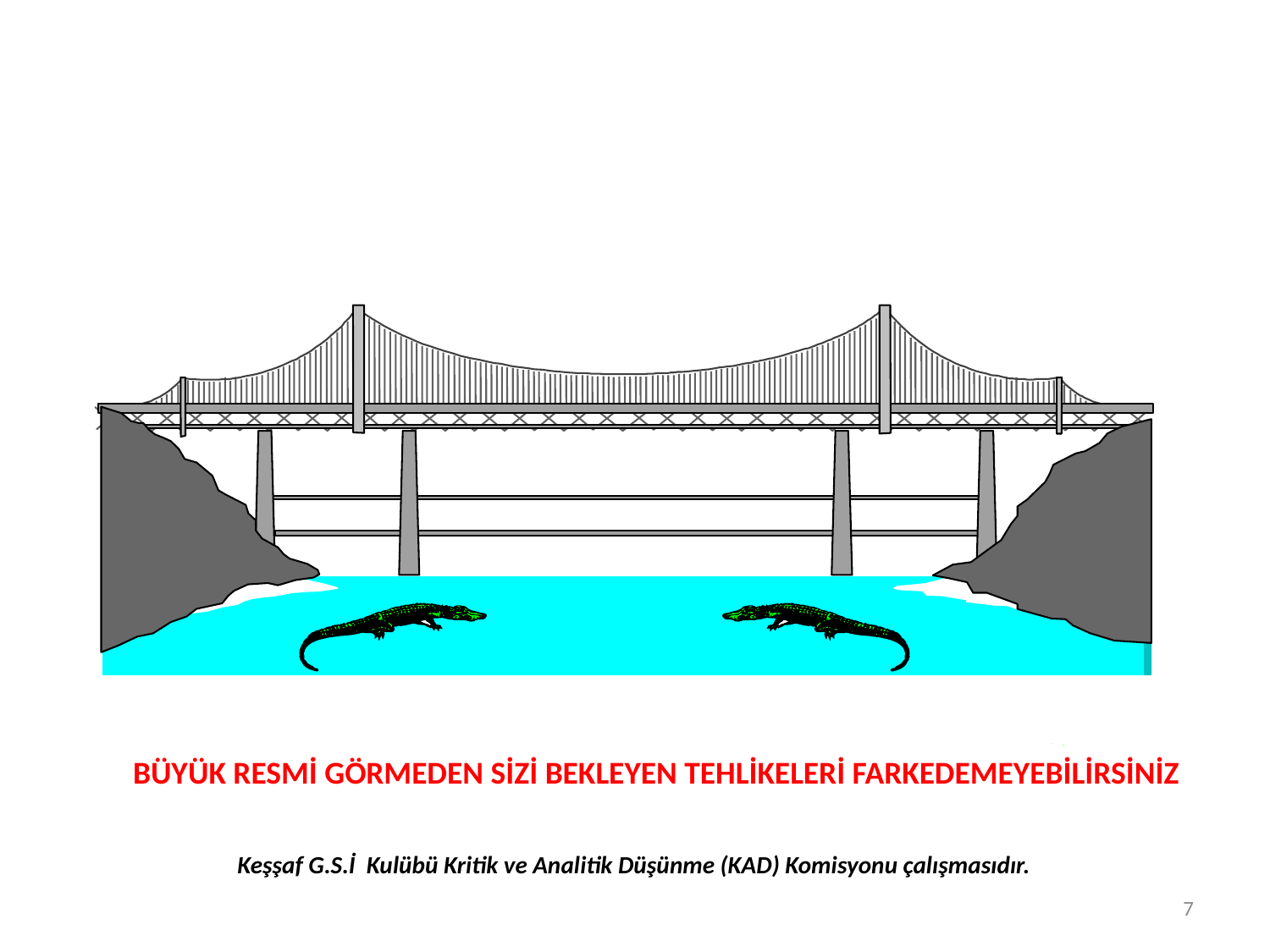

BÜYÜK RESMİ GÖRMEDEN SİZİ BEKLEYEN TEHLİKELERİ FARKEDEMEYEBİLİRSİNİZ

                   Keşşaf G.S.İ  Kulübü Kritik ve Analitik Düşünme (KAD) Komisyonu çalışmasıdır.
7